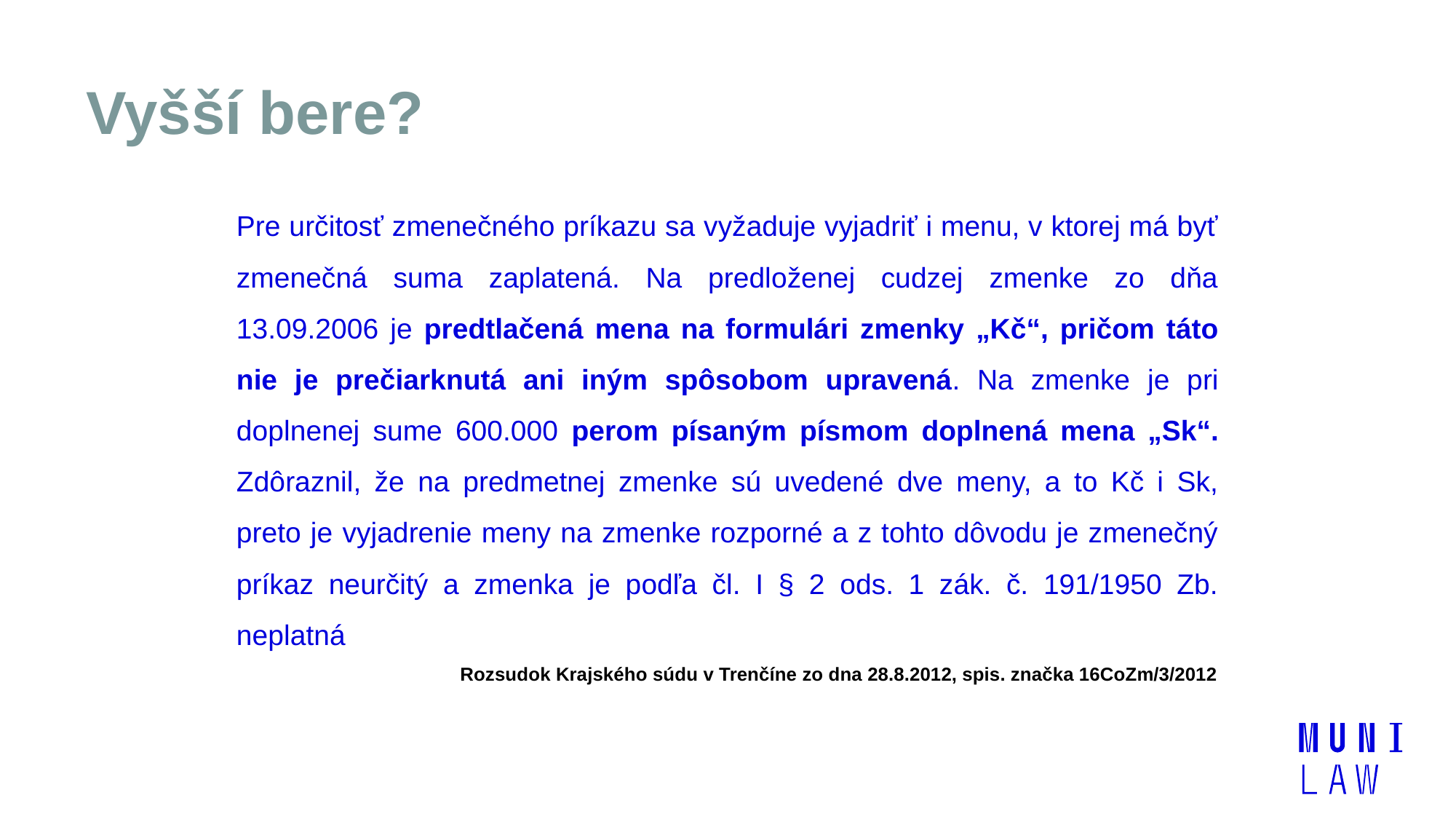

# Vyšší bere?
Pre určitosť zmenečného príkazu sa vyžaduje vyjadriť i menu, v ktorej má byť zmenečná suma zaplatená. Na predloženej cudzej zmenke zo dňa 13.09.2006 je predtlačená mena na formulári zmenky „Kč“, pričom táto nie je prečiarknutá ani iným spôsobom upravená. Na zmenke je pri doplnenej sume 600.000 perom písaným písmom doplnená mena „Sk“. Zdôraznil, že na predmetnej zmenke sú uvedené dve meny, a to Kč i Sk, preto je vyjadrenie meny na zmenke rozporné a z tohto dôvodu je zmenečný príkaz neurčitý a zmenka je podľa čl. I § 2 ods. 1 zák. č. 191/1950 Zb. neplatná
Rozsudok Krajského súdu v Trenčíne zo dna 28.8.2012, spis. značka 16CoZm/3/2012